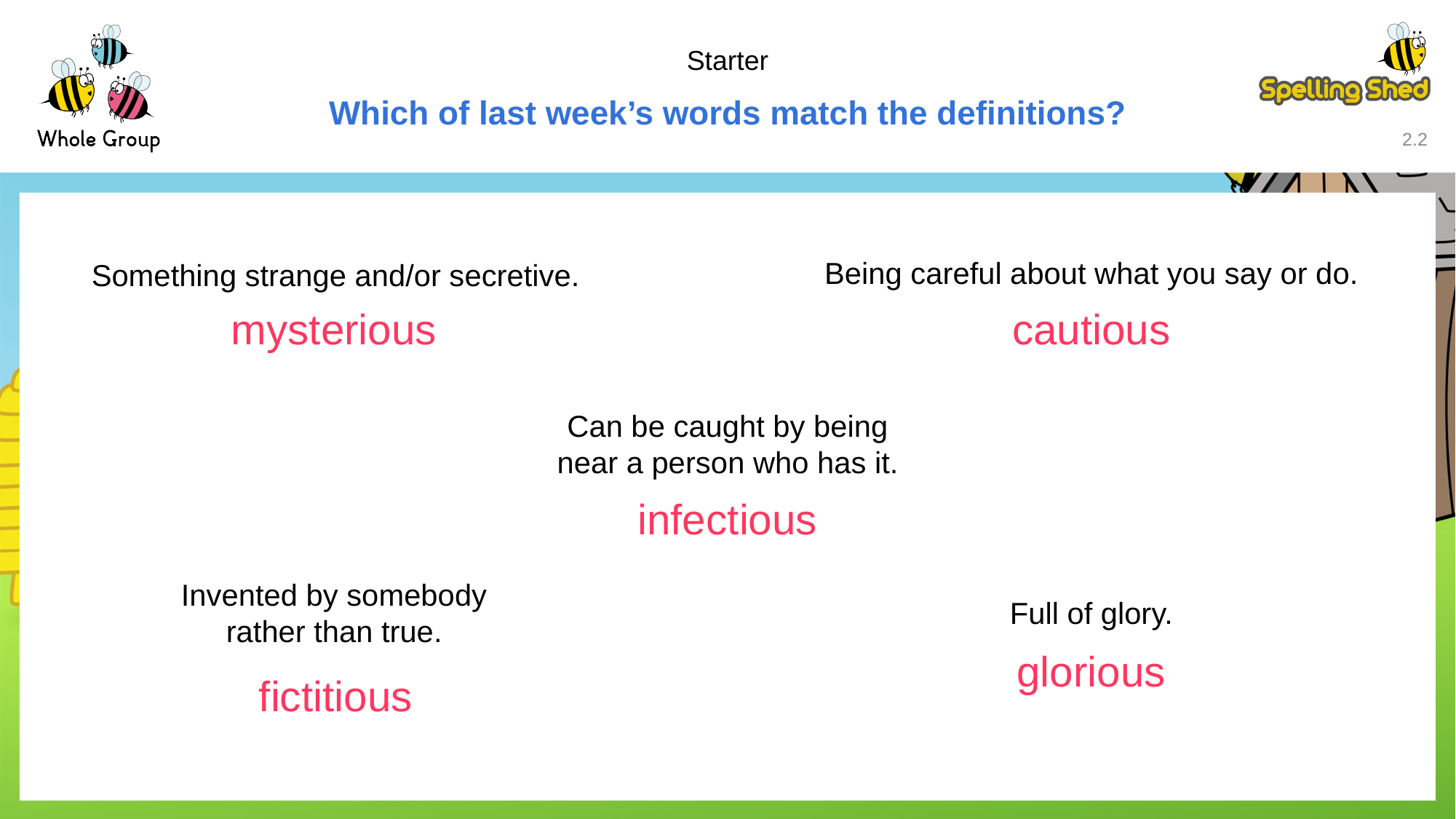

Starter
Which of last week’s words match the definitions?
2.2
Something strange and/or secretive.
Being careful about what you say or do.
mysterious
cautious
Can be caught by being near a person who has it.
infectious
Invented by somebody rather than true.
Full of glory.
glorious
fictitious